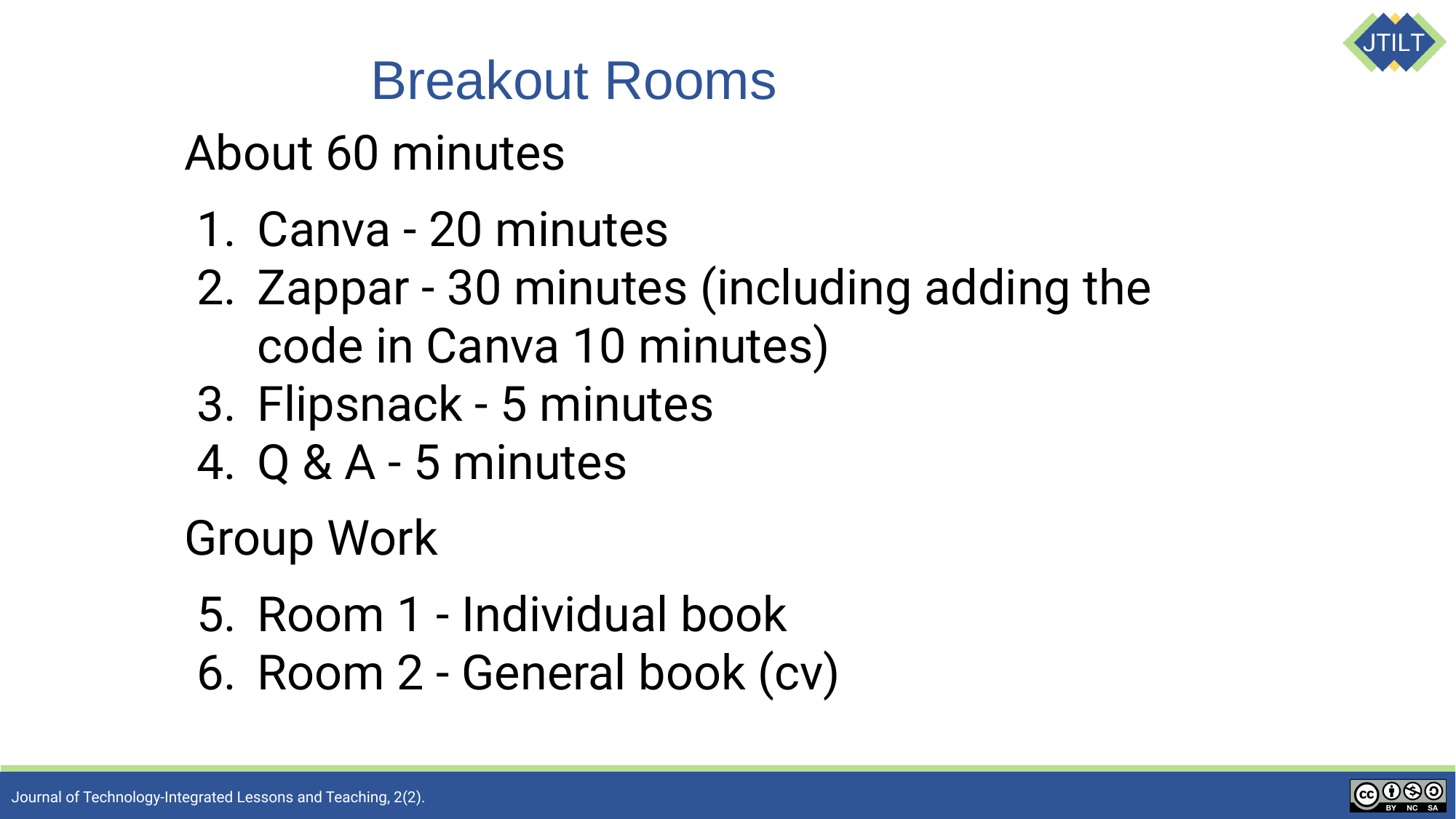

# Breakout Rooms
About 60 minutes
Canva - 20 minutes
Zappar - 30 minutes (including adding the code in Canva 10 minutes)
Flipsnack - 5 minutes
Q & A - 5 minutes
Group Work
Room 1 - Individual book
Room 2 - General book (cv)